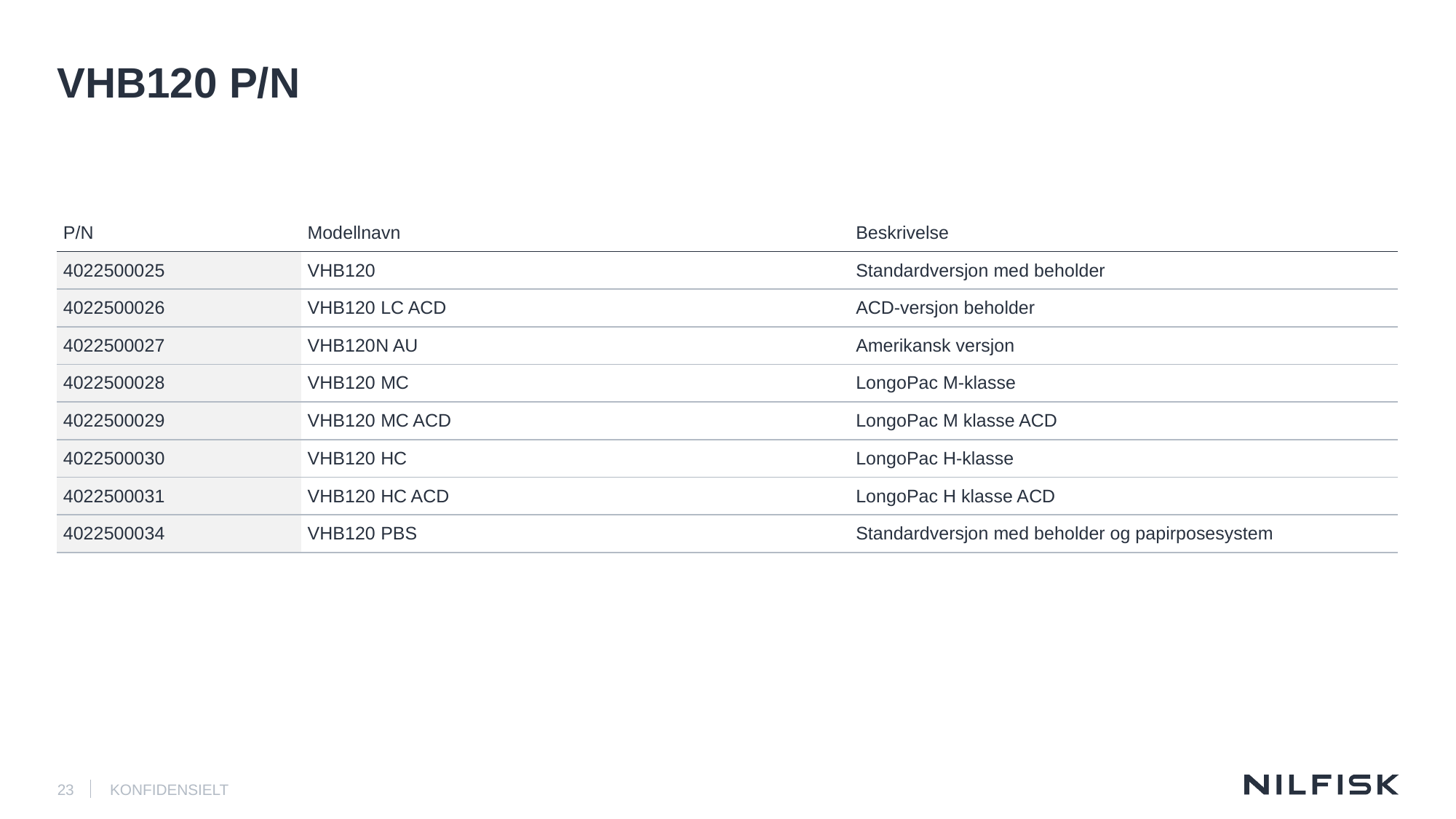

# VHB120 P/N
| P/N | Modellnavn | Beskrivelse |
| --- | --- | --- |
| 4022500025 | VHB120 | Standardversjon med beholder |
| 4022500026 | VHB120 LC ACD | ACD-versjon beholder |
| 4022500027 | VHB120N AU | Amerikansk versjon |
| 4022500028 | VHB120 MC | LongoPac M-klasse |
| 4022500029 | VHB120 MC ACD | LongoPac M klasse ACD |
| 4022500030 | VHB120 HC | LongoPac H-klasse |
| 4022500031 | VHB120 HC ACD | LongoPac H klasse ACD |
| 4022500034 | VHB120 PBS | Standardversjon med beholder og papirposesystem |
23
KONFIDENSIELT